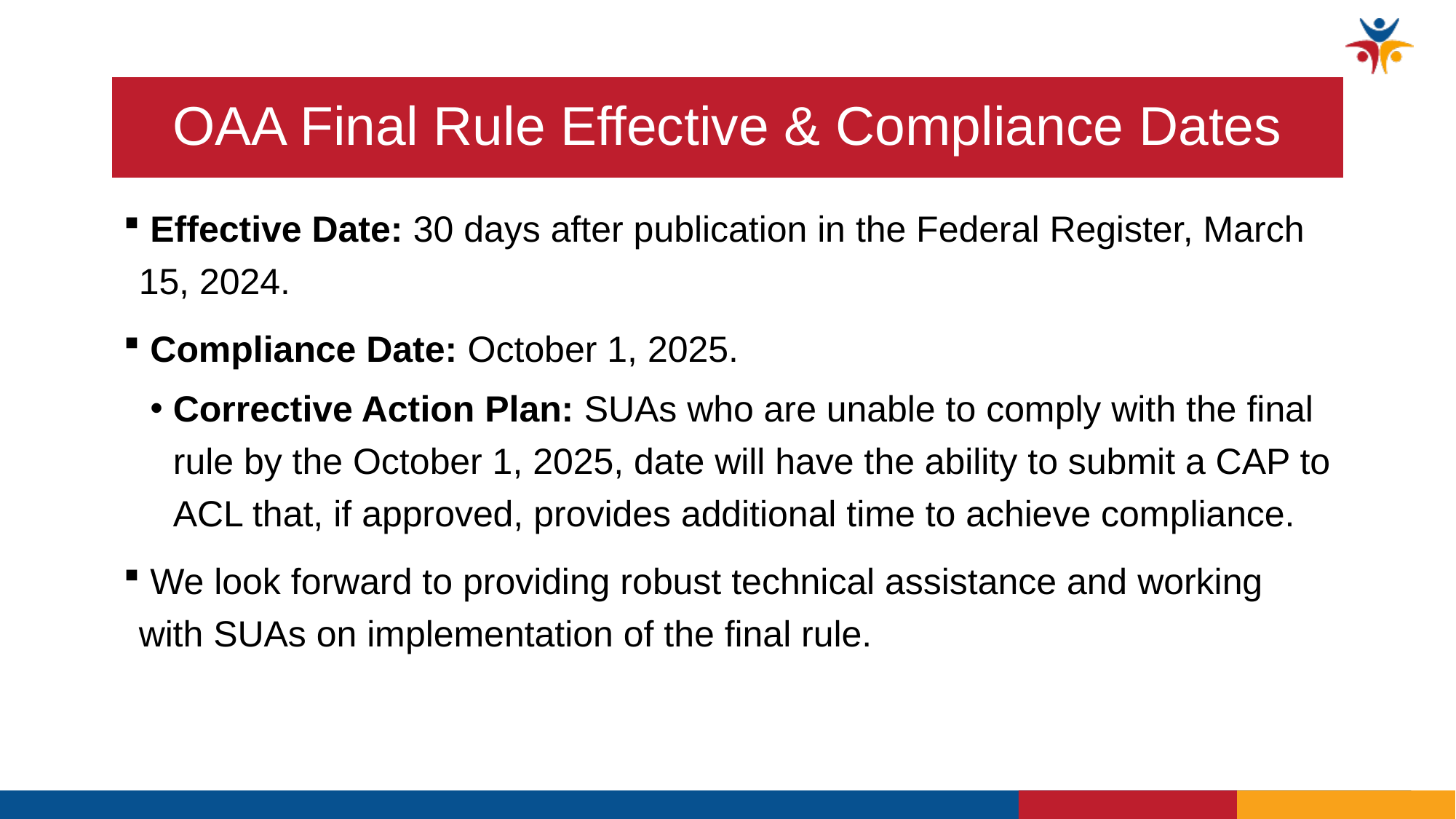

# OAA Final Rule Effective & Compliance Dates
 Effective Date: 30 days after publication in the Federal Register, March 15, 2024.
 Compliance Date: October 1, 2025.
Corrective Action Plan: SUAs who are unable to comply with the final rule by the October 1, 2025, date will have the ability to submit a CAP to ACL that, if approved, provides additional time to achieve compliance.
 We look forward to providing robust technical assistance and working with SUAs on implementation of the final rule.